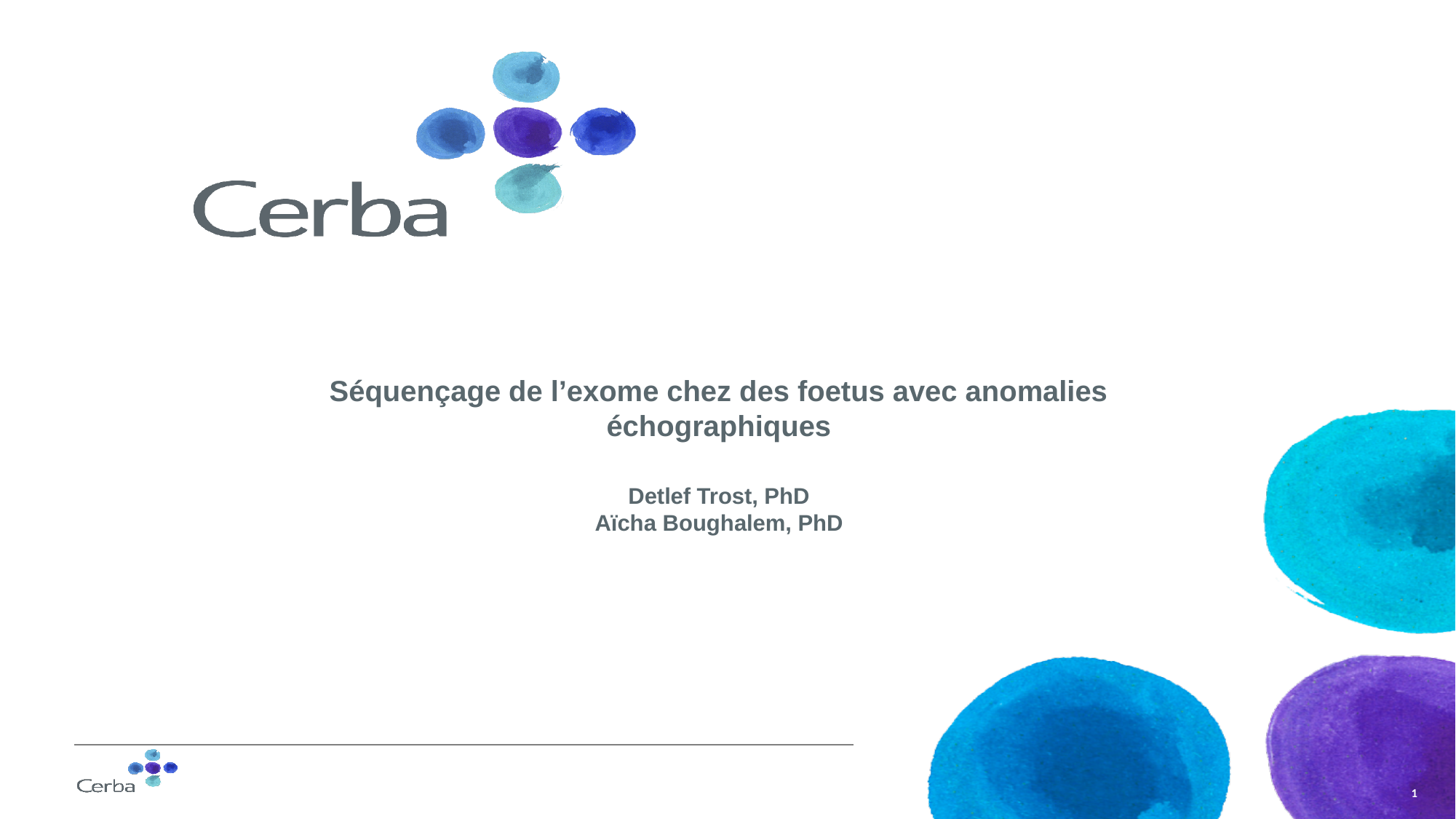

# Séquençage de l’exome chez des foetus avec anomalies échographiques Detlef Trost, PhD Aïcha Boughalem, PhD
1